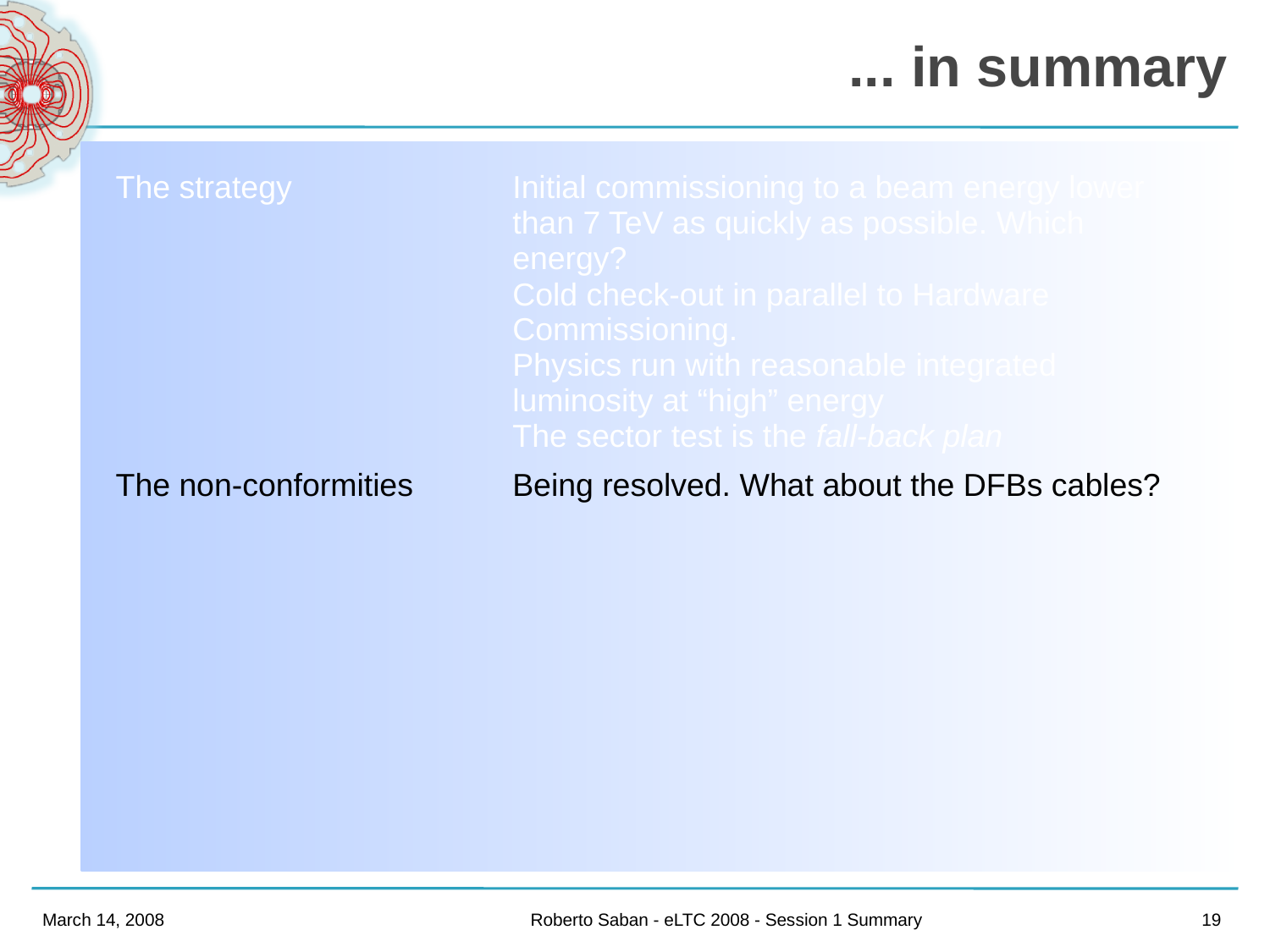

# ... in summary

| The strategy | Initial commissioning to a beam energy lower than 7 TeV as quickly as possible. Which energy? Cold check-out in parallel to Hardware Commissioning. Physics run with reasonable integrated luminosity at “high” energy The sector test is the fall-back plan |
| --- | --- |
| The non-conformities | Being resolved. What about the DFBs cables? |
|  |  |
March 14, 2008
Roberto Saban - eLTC 2008 - Session 1 Summary
19